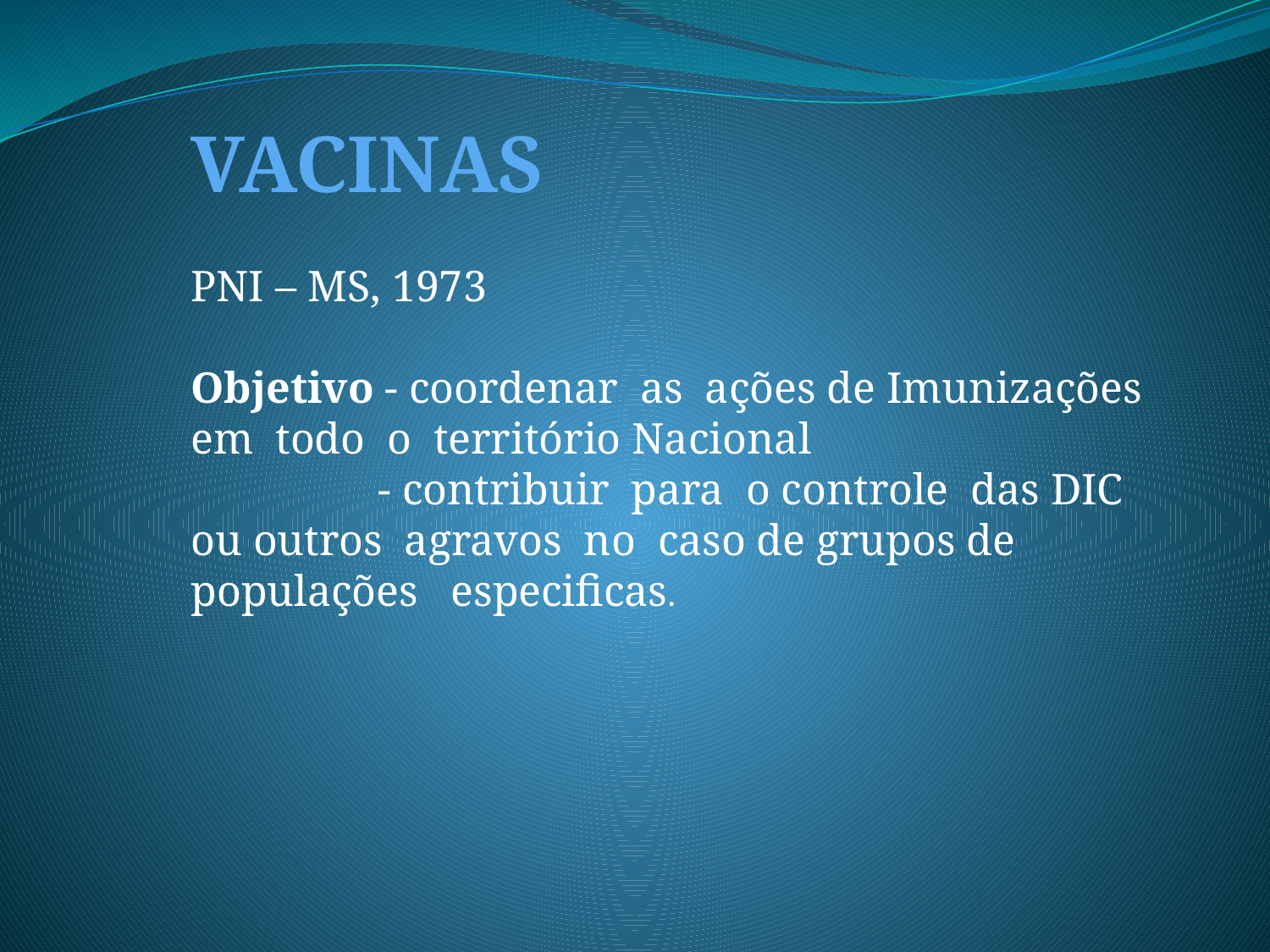

VACINAS

PNI – MS, 1973

Objetivo - coordenar  as  ações de Imunizações  em  todo  o  território Nacional
                 - contribuir  para  o controle  das DIC  ou outros  agravos  no  caso de grupos de  populações   especificas.